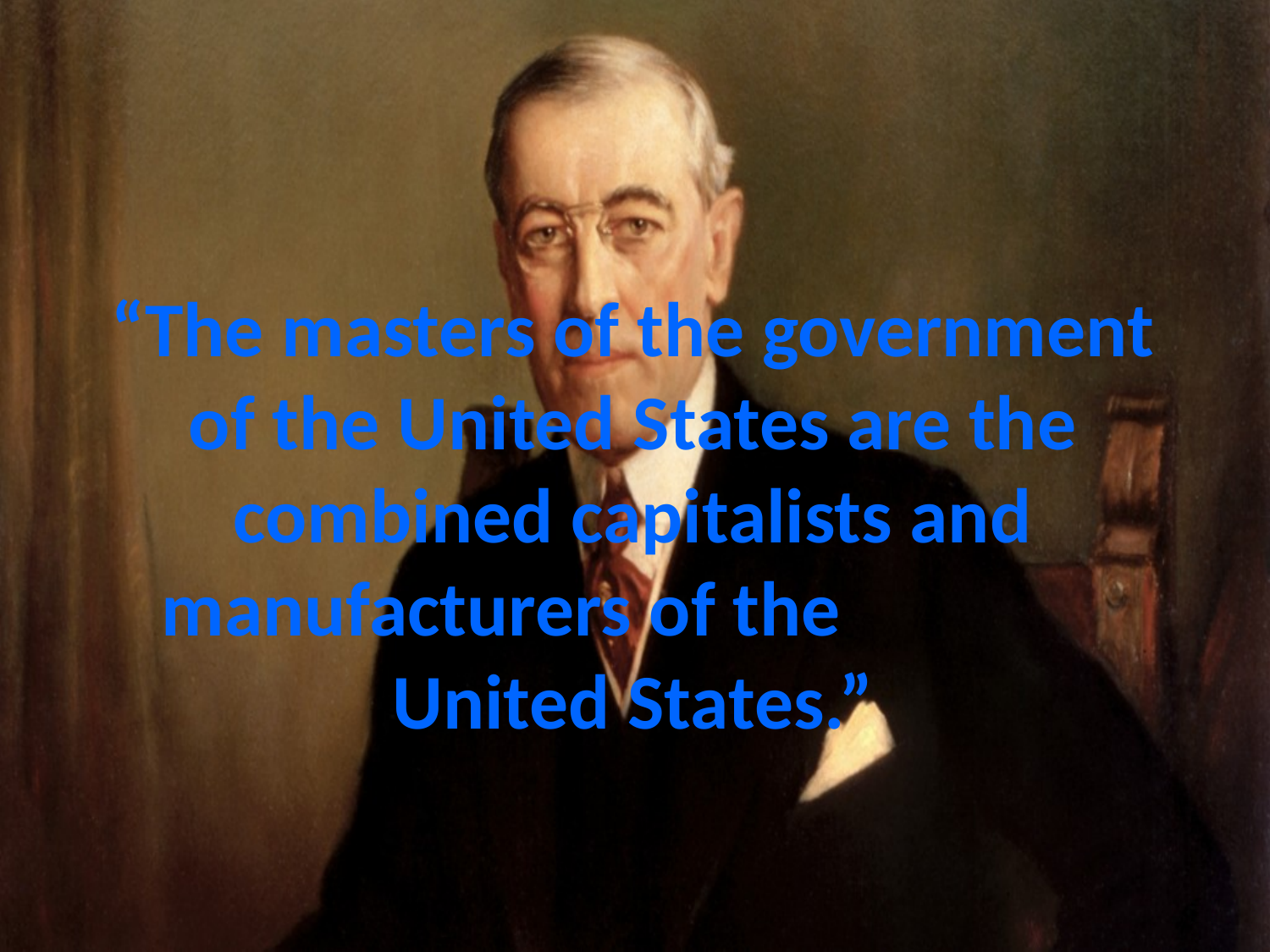

# “The masters of the government of the United States are the combined capitalists and manufacturers of the                United States.”